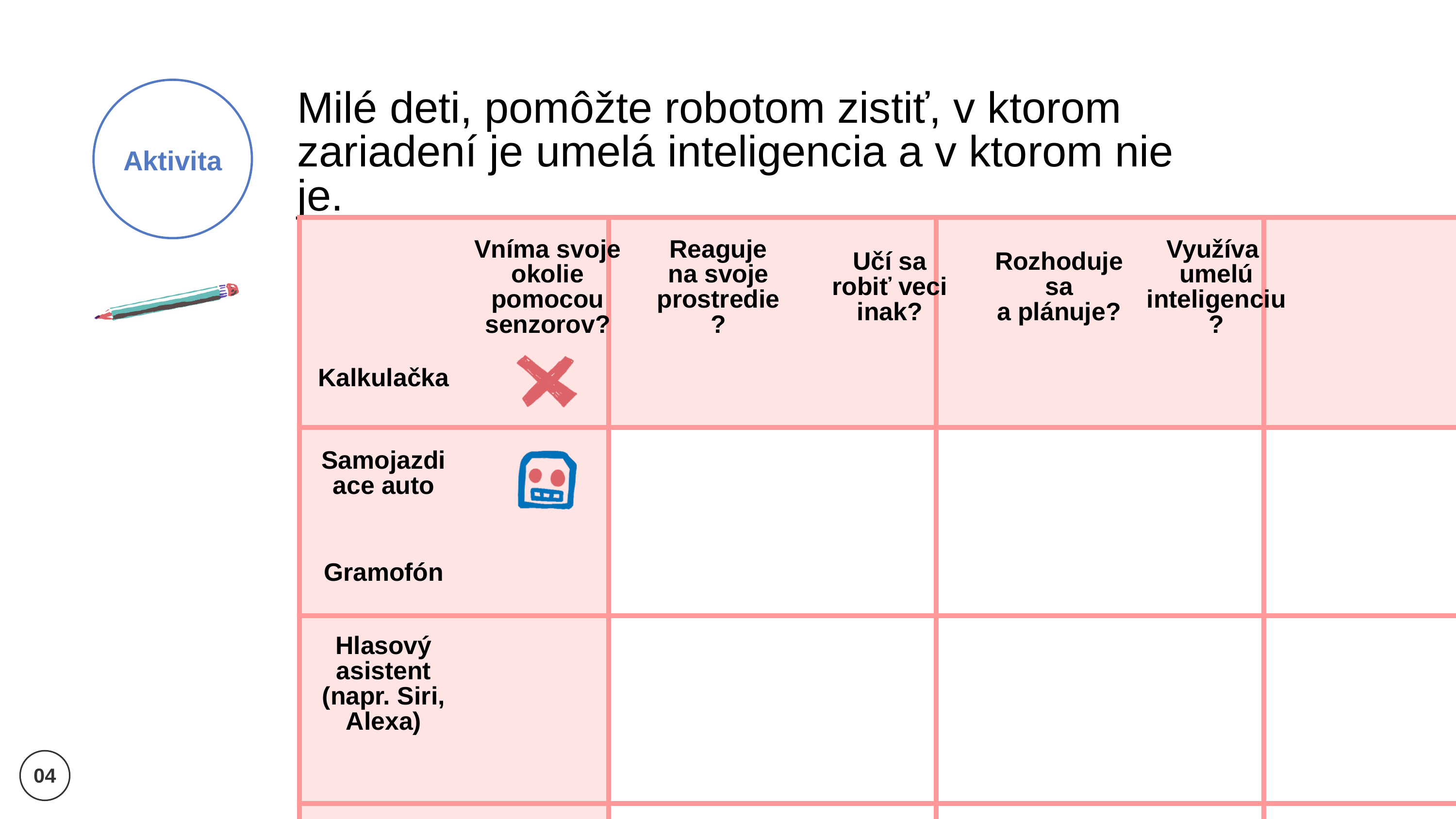

Aktivita
Milé deti, pomôžte robotom zistiť, v ktorom zariadení je umelá inteligencia a v ktorom nie je.
|  |  |  |  |  |  |
| --- | --- | --- | --- | --- | --- |
|  |  |  |  |  |  |
|  |  |  |  |  |  |
|  |  |  |  |  |  |
|  |  |  |  |  |  |
Vníma svoje okolie pomocou senzorov?
Reaguje
na svoje prostredie?
Využíva
umelú inteligenciu?
Učí sa robiť veci inak?
Rozhoduje sa
a plánuje?

Kalkulačka
Samojazdiace auto

Gramofón
Hlasový asistent (napr. Siri,
Alexa)

04